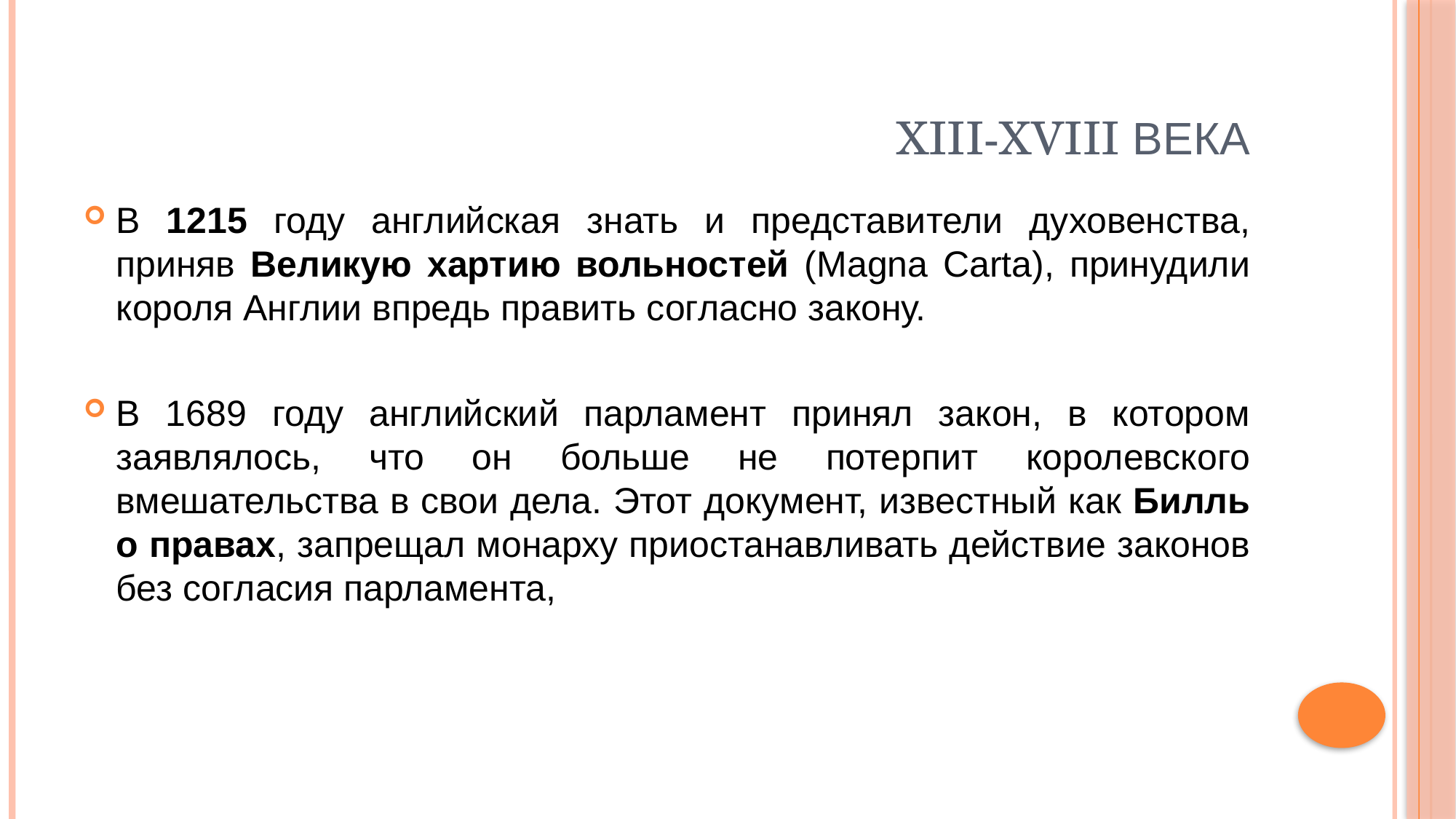

# XIII-XVIII века
В 1215 году английская знать и представители духовенства, приняв Великую хартию вольностей (Magna Carta), принудили короля Англии впредь править согласно закону.

В 1689 году английский парламент принял закон, в котором заявлялось, что он больше не потерпит королевского вмешательства в свои дела. Этот документ, известный как Билль о правах, запрещал монарху приостанавливать действие законов без согласия парламента,